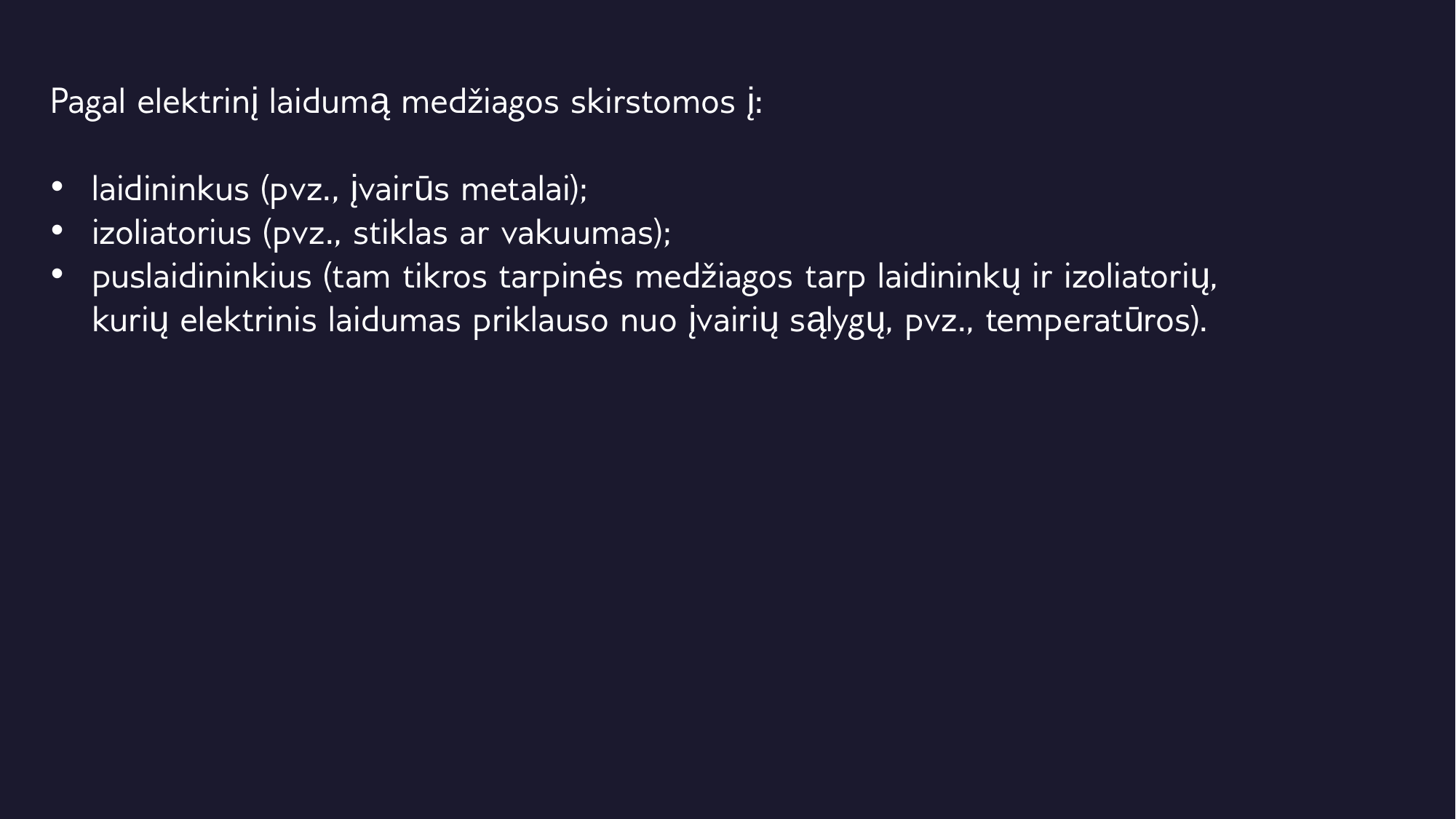

Pagal elektrinį laidumą medžiagos skirstomos į:

laidininkus (pvz., įvairūs metalai);
izoliatorius (pvz., stiklas ar vakuumas);
puslaidininkius (tam tikros tarpinės medžiagos tarp laidininkų ir izoliatorių, kurių elektrinis laidumas priklauso nuo įvairių sąlygų, pvz., temperatūros).